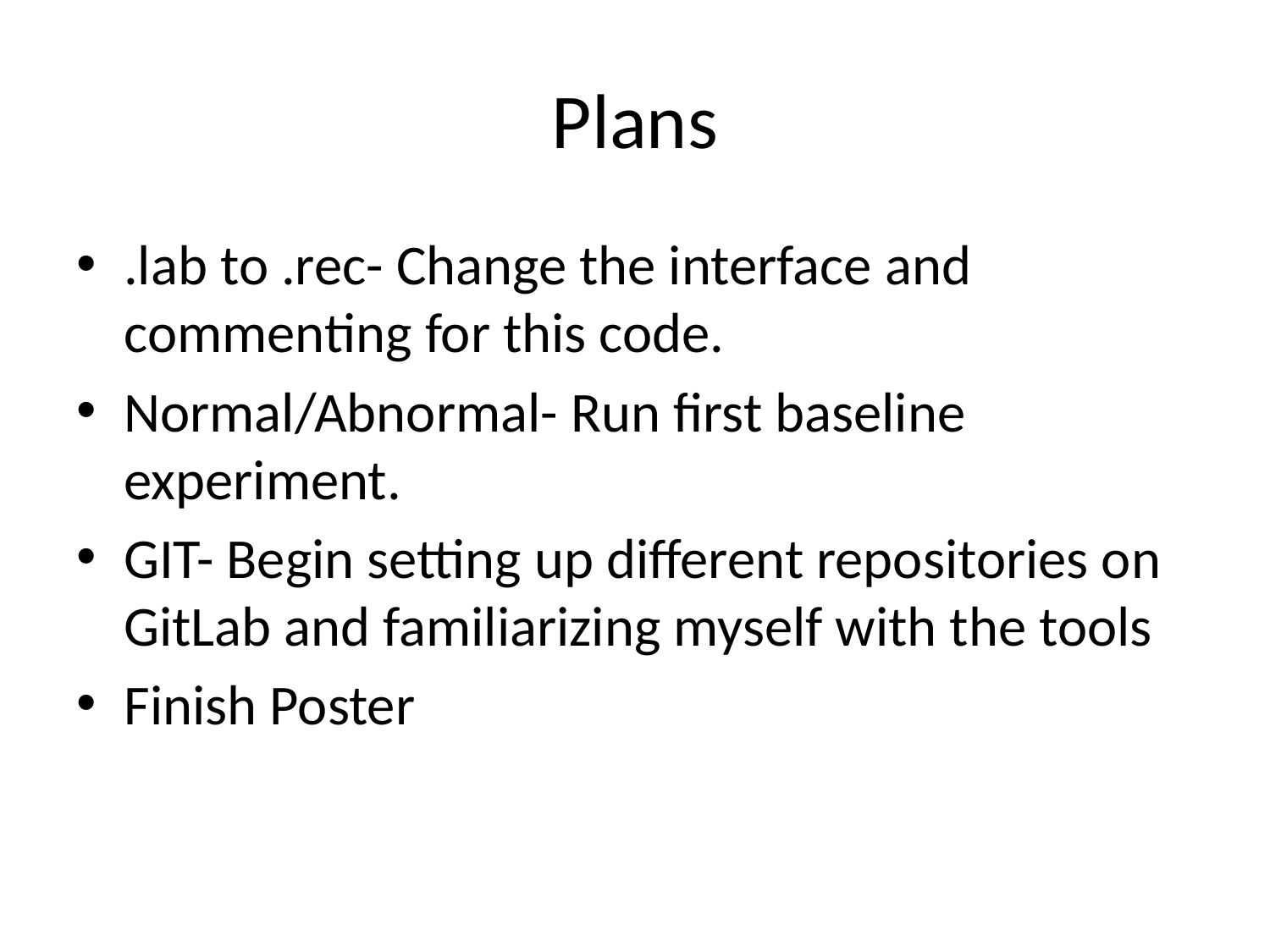

# Plans
.lab to .rec- Change the interface and commenting for this code.
Normal/Abnormal- Run first baseline experiment.
GIT- Begin setting up different repositories on GitLab and familiarizing myself with the tools
Finish Poster